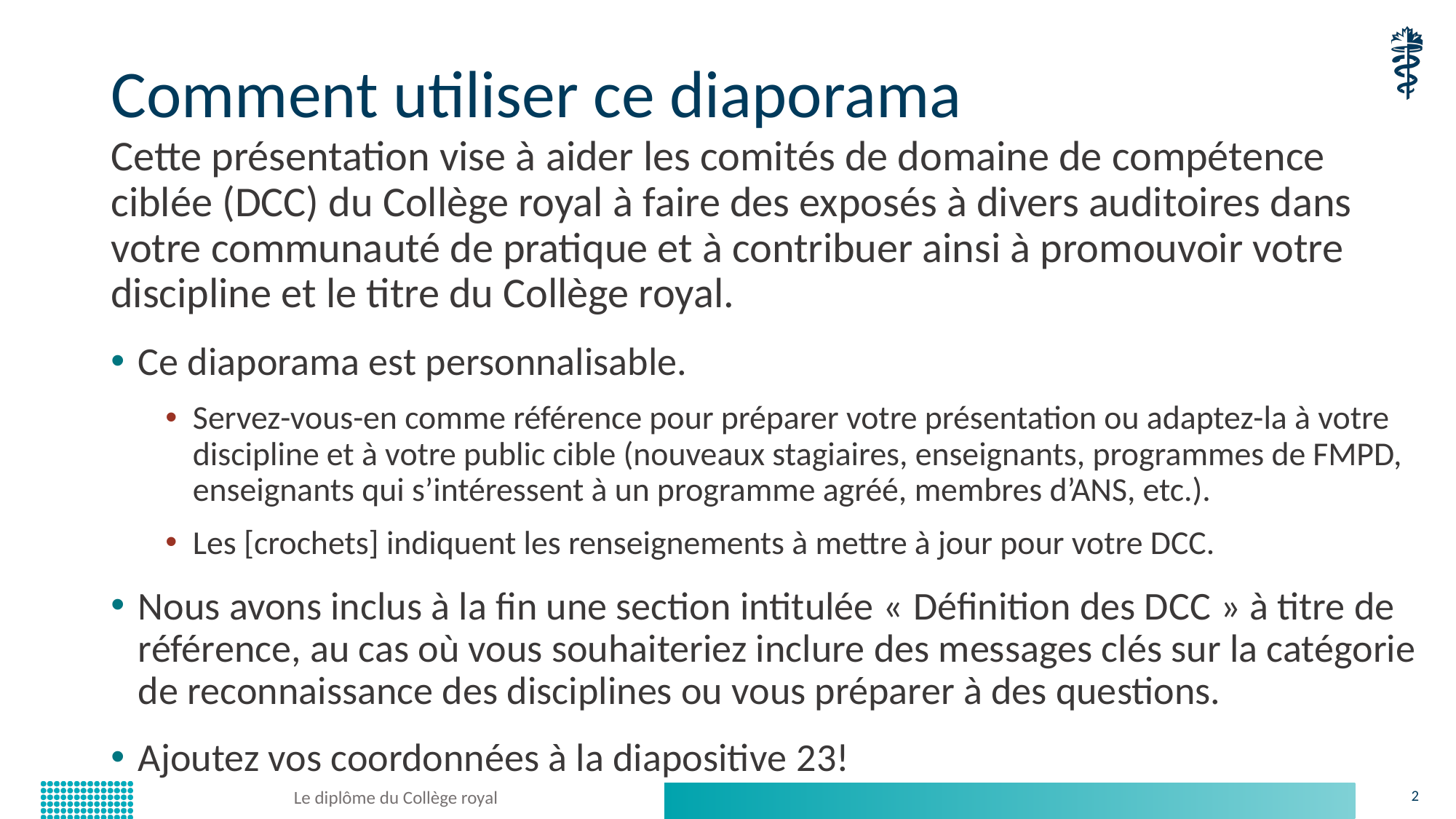

# Comment utiliser ce diaporama
Cette présentation vise à aider les comités de domaine de compétence ciblée (DCC) du Collège royal à faire des exposés à divers auditoires dans votre communauté de pratique et à contribuer ainsi à promouvoir votre discipline et le titre du Collège royal.
Ce diaporama est personnalisable.
Servez-vous-en comme référence pour préparer votre présentation ou adaptez-la à votre discipline et à votre public cible (nouveaux stagiaires, enseignants, programmes de FMPD, enseignants qui s’intéressent à un programme agréé, membres d’ANS, etc.).
Les [crochets] indiquent les renseignements à mettre à jour pour votre DCC.
Nous avons inclus à la fin une section intitulée « Définition des DCC » à titre de référence, au cas où vous souhaiteriez inclure des messages clés sur la catégorie de reconnaissance des disciplines ou vous préparer à des questions.
Ajoutez vos coordonnées à la diapositive 23!
Le diplôme du Collège royal
2